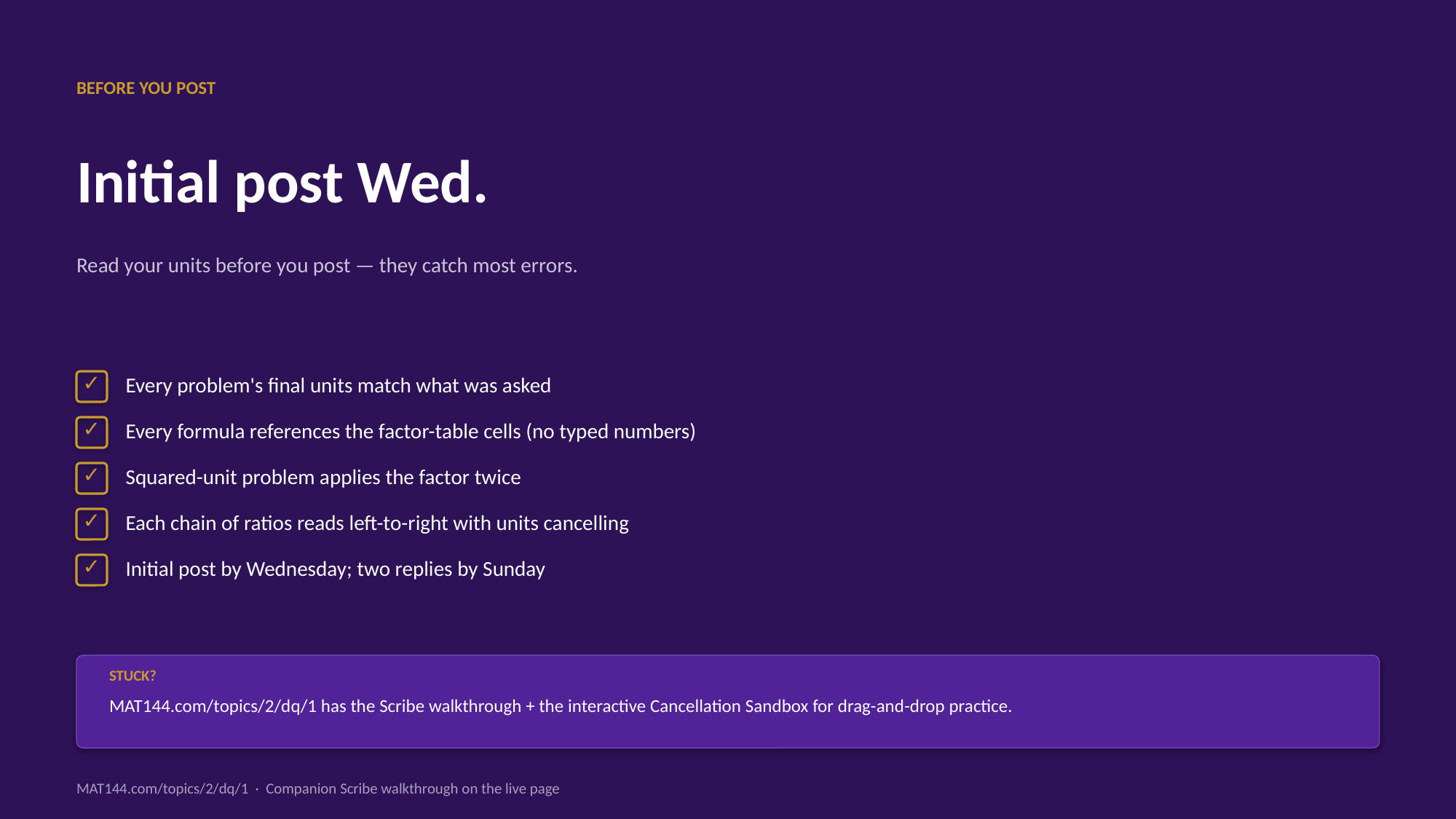

BEFORE YOU POST
Initial post Wed.
Read your units before you post — they catch most errors.
✓

Every problem's final units match what was asked
✓

Every formula references the factor-table cells (no typed numbers)
✓

Squared-unit problem applies the factor twice
✓

Each chain of ratios reads left-to-right with units cancelling
✓

Initial post by Wednesday; two replies by Sunday

STUCK?
MAT144.com/topics/2/dq/1 has the Scribe walkthrough + the interactive Cancellation Sandbox for drag-and-drop practice.
MAT144.com/topics/2/dq/1  ·  Companion Scribe walkthrough on the live page